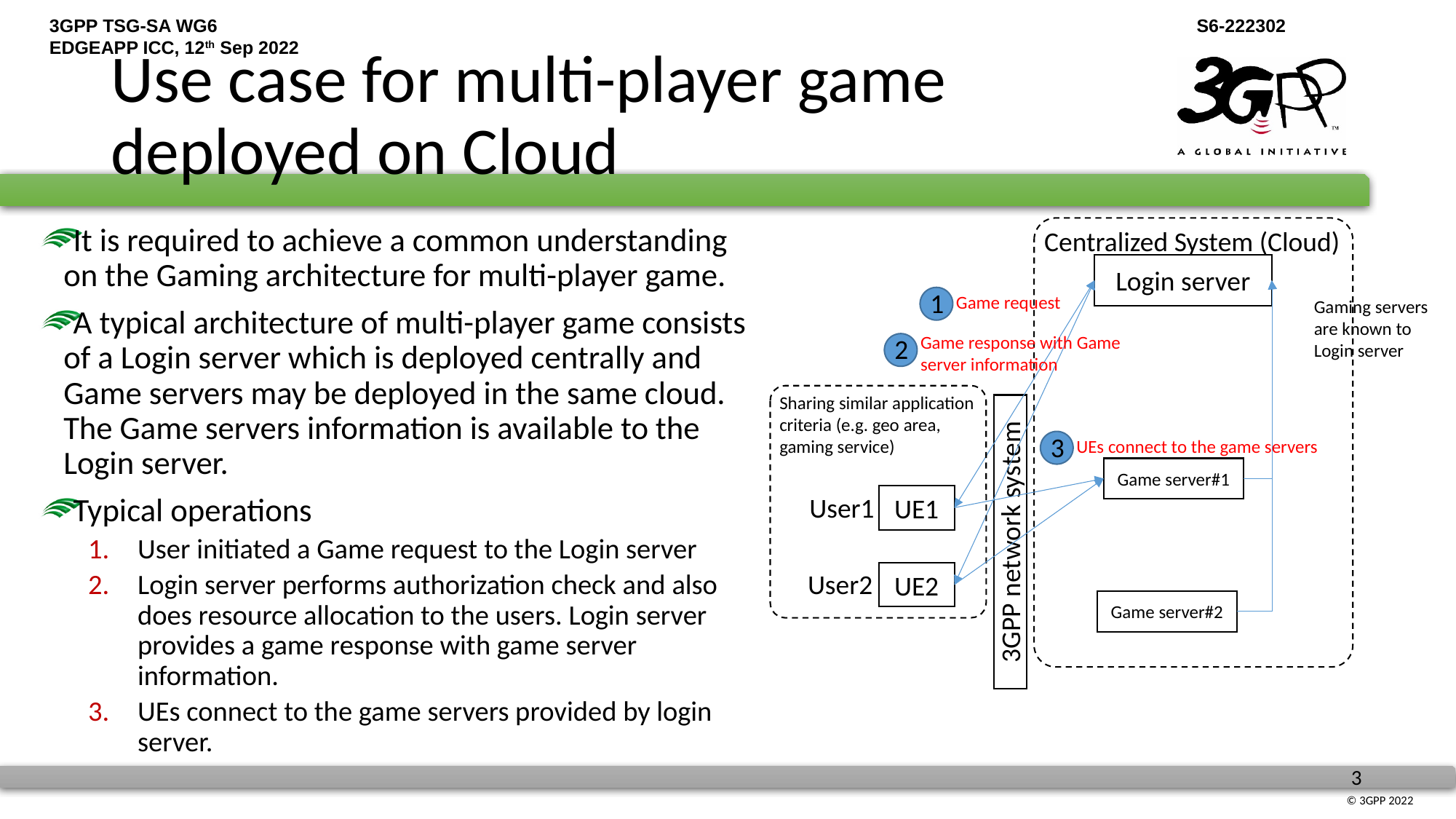

# Use case for multi-player game deployed on Cloud
It is required to achieve a common understanding on the Gaming architecture for multi-player game.
A typical architecture of multi-player game consists of a Login server which is deployed centrally and Game servers may be deployed in the same cloud. The Game servers information is available to the Login server.
Typical operations
User initiated a Game request to the Login server
Login server performs authorization check and also does resource allocation to the users. Login server provides a game response with game server information.
UEs connect to the game servers provided by login server.

Centralized System (Cloud)
Login server
1

Game request
Gaming servers are known to Login server
Game response with Game server information
2

Sharing similar application criteria (e.g. geo area, gaming service)

3

UEs connect to the game servers
Game server#1
User1
UE1
3GPP network system
User2
UE2
Game server#2